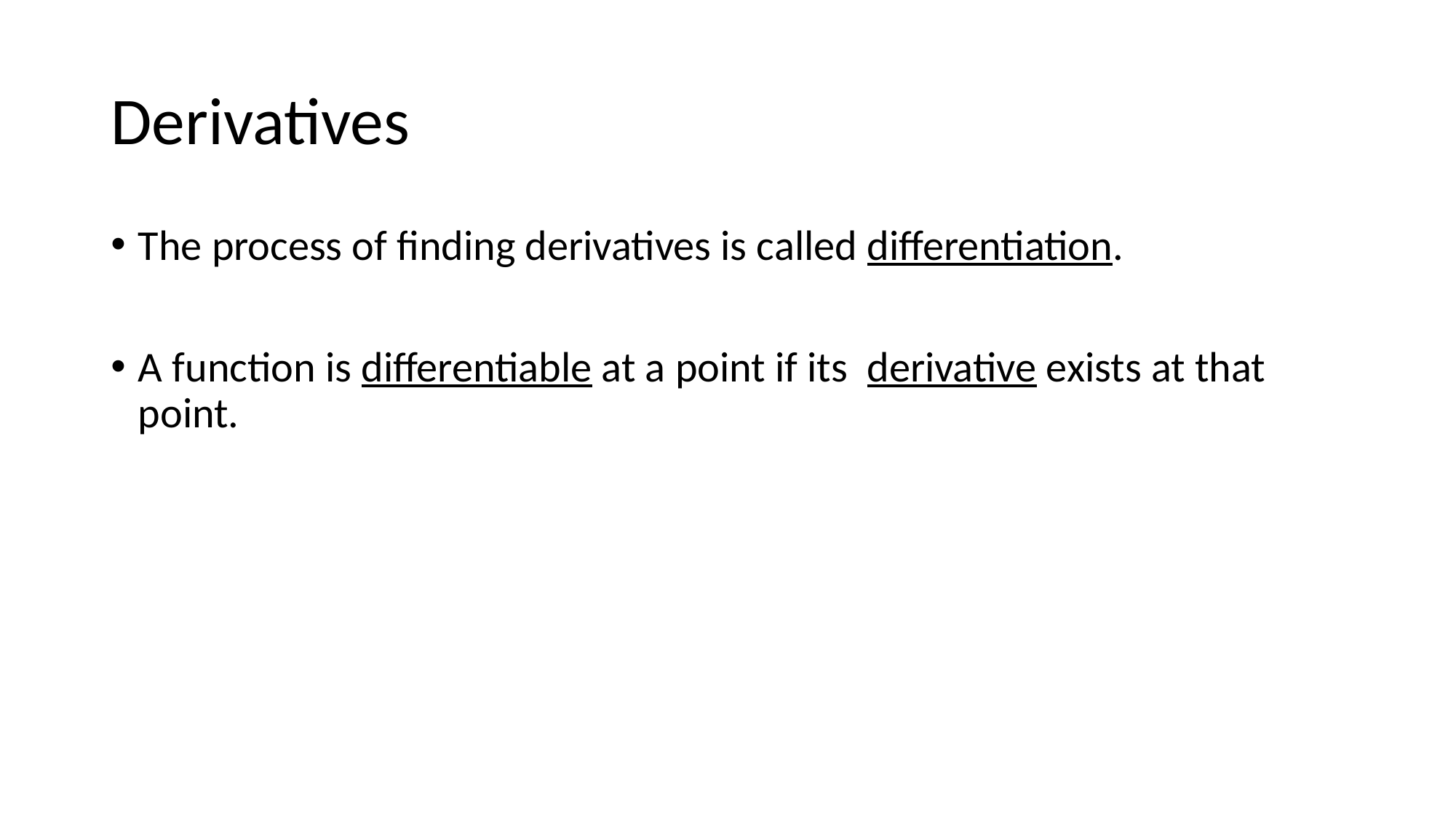

# Derivatives
The process of finding derivatives is called differentiation.

A function is differentiable at a point if its  derivative exists at that point.